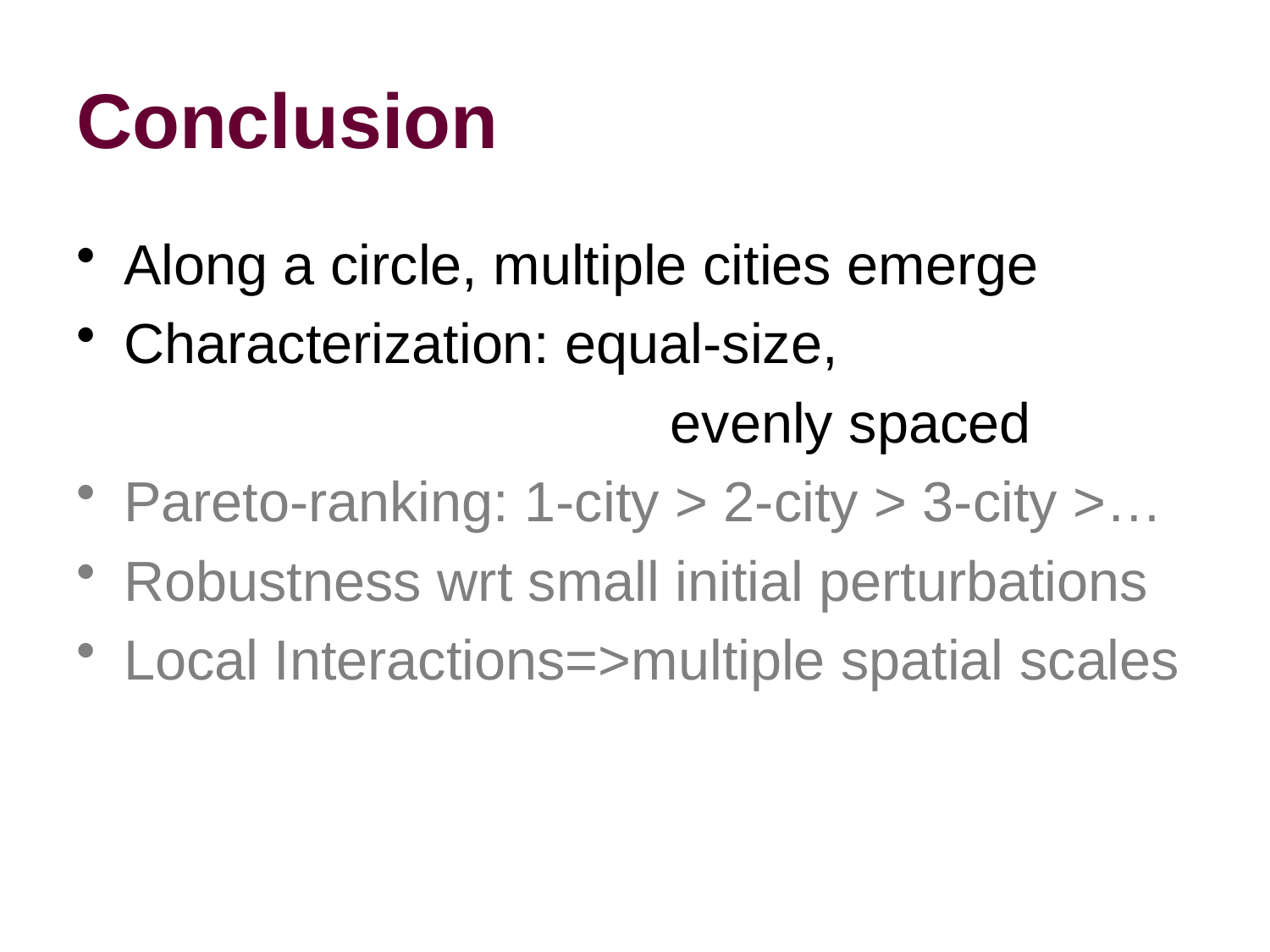

# Conclusion
Along a circle, multiple cities emerge
Characterization: equal-size,
				        evenly spaced
Pareto-ranking: 1-city > 2-city > 3-city >…
Robustness wrt small initial perturbations
Local Interactions=>multiple spatial scales